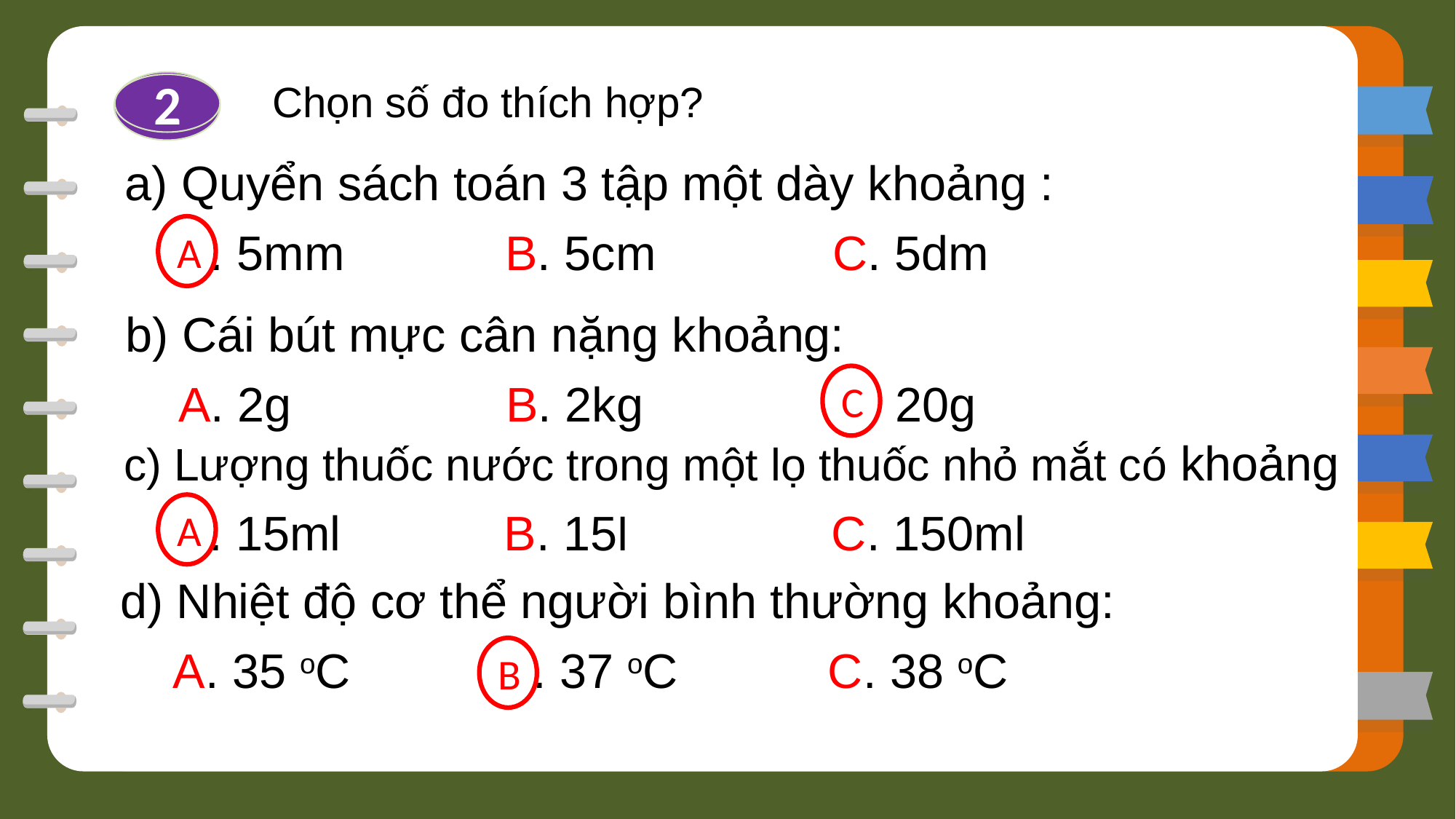

Chọn số đo thích hợp?
2
2
a) Quyển sách toán 3 tập một dày khoảng :
A
A. 5mm		B. 5cm		C. 5dm
523
b) Cái bút mực cân nặng khoảng:
C
A. 2g		B. 2kg		C. 20g
c) Lượng thuốc nước trong một lọ thuốc nhỏ mắt có khoảng
A
A. 15ml		B. 15l		C. 150ml
d) Nhiệt độ cơ thể người bình thường khoảng:
A. 35 oC		B. 37 oC 		C. 38 oC
B